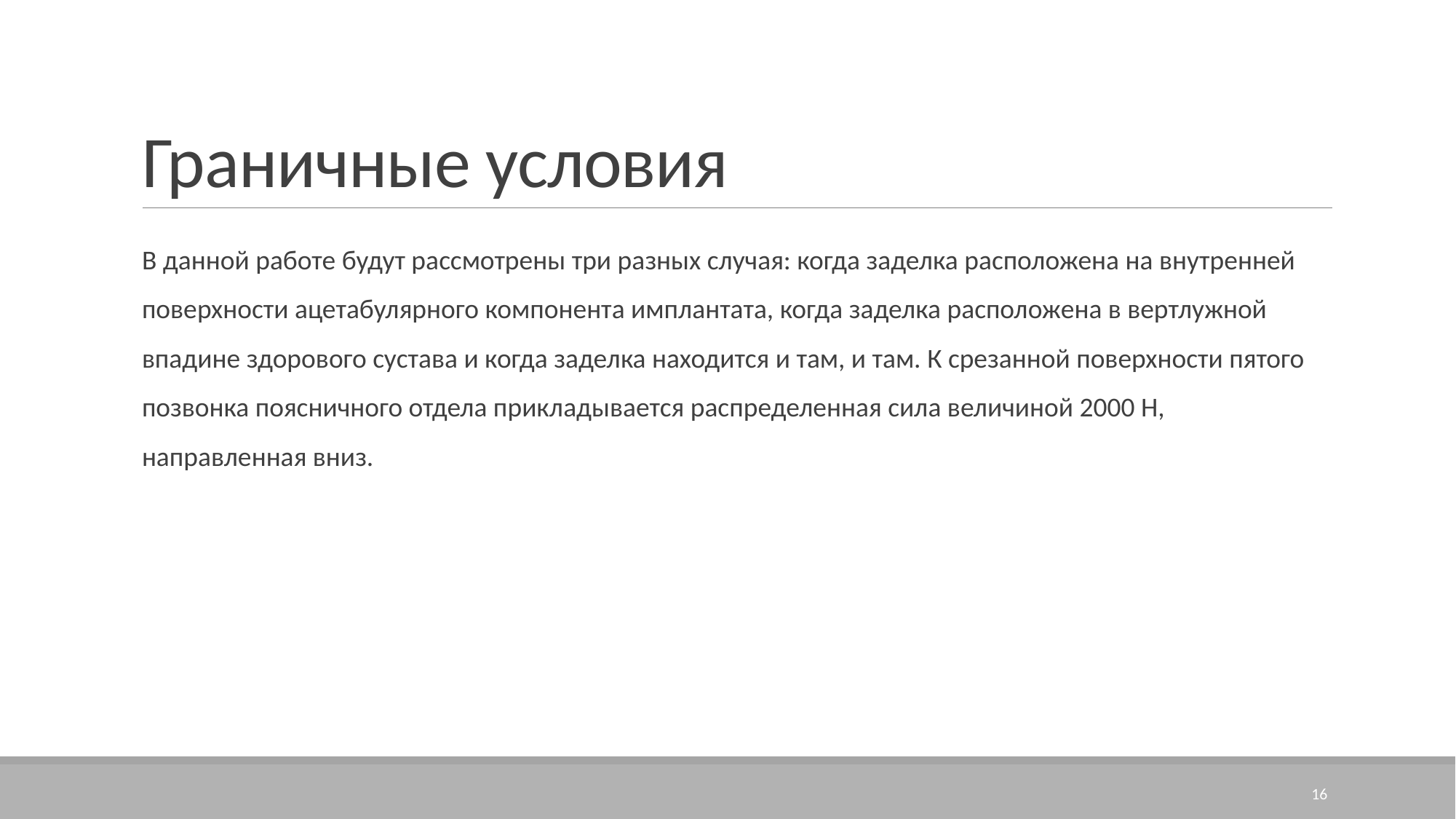

# Граничные условия
В данной работе будут рассмотрены три разных случая: когда заделка расположена на внутренней поверхности ацетабулярного компонента имплантата, когда заделка расположена в вертлужной впадине здорового сустава и когда заделка находится и там, и там. К срезанной поверхности пятого позвонка поясничного отдела прикладывается распределенная сила величиной 2000 Н, направленная вниз.

16